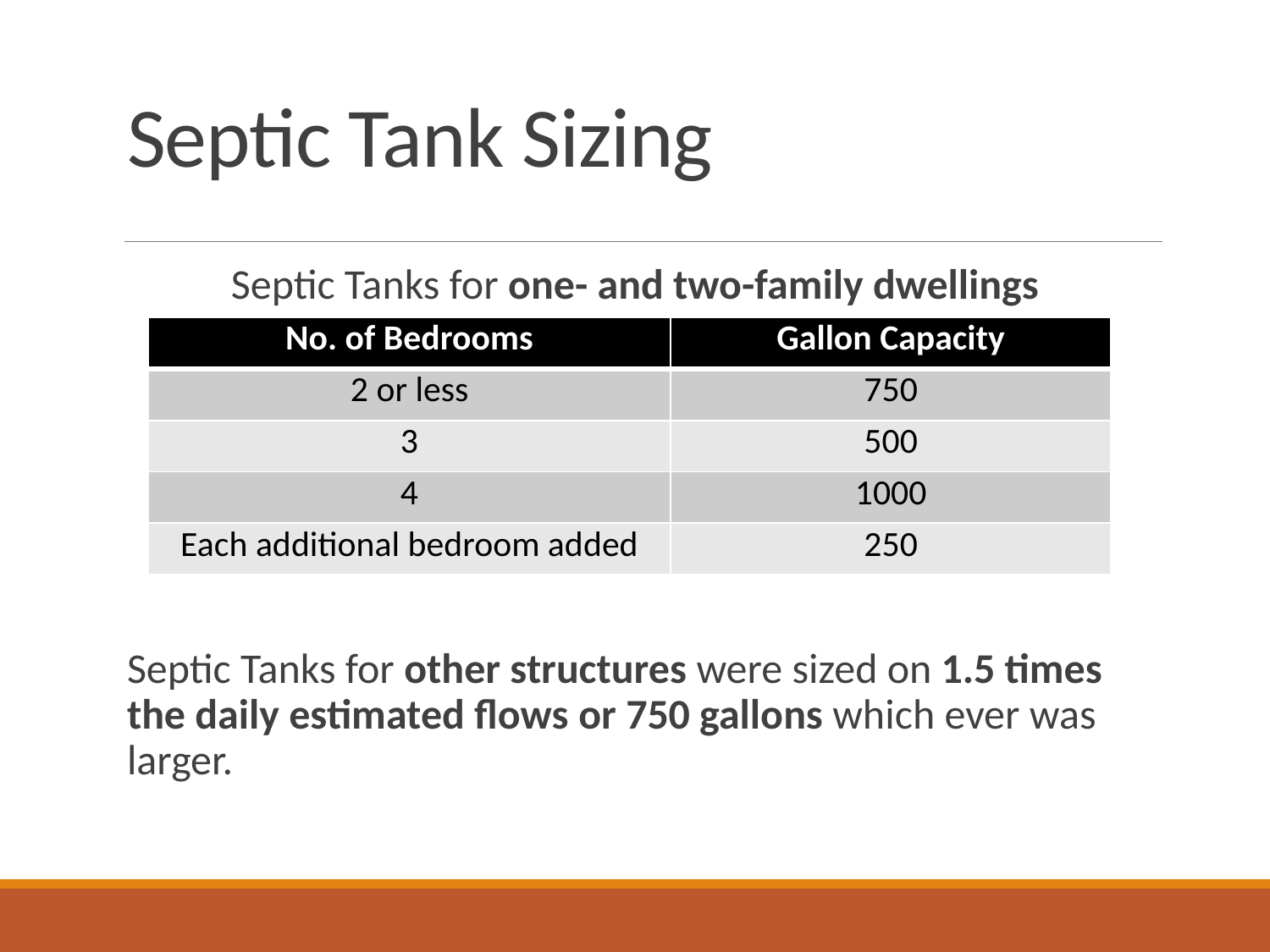

# Septic Tank Sizing
Septic Tanks for one- and two-family dwellings

Septic Tanks for other structures were sized on 1.5 times the daily estimated flows or 750 gallons which ever was larger.

| No. of Bedrooms | Gallon Capacity |
| --- | --- |
| 2 or less | 750 |
| 3 | 500 |
| 4 | 1000 |
| Each additional bedroom added | 250 |